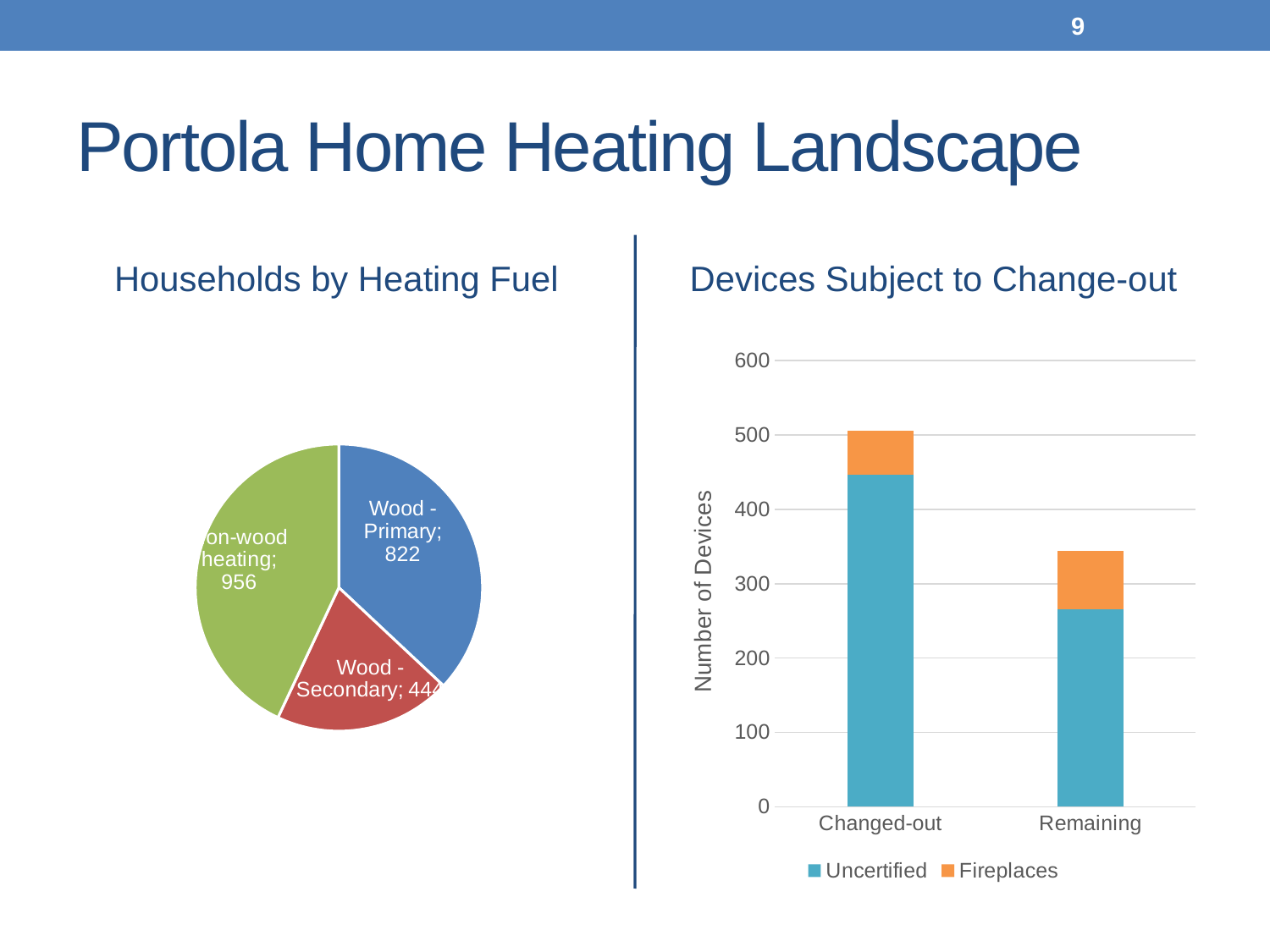

9
# Portola Home Heating Landscape
Households by Heating Fuel
Devices Subject to Change-out

### Chart

| Category | Number of Households |
|---|---|
| Wood - Primary | 822.0 |
| Wood - Secondary | 444.0 |
| Non-wood heating | 956.0 |

### Chart

| Category | Uncertified | Fireplaces |
|---|---|---|
| Changed-out | 446.0 | 60.0 |
| Remaining | 265.0 | 79.0 |